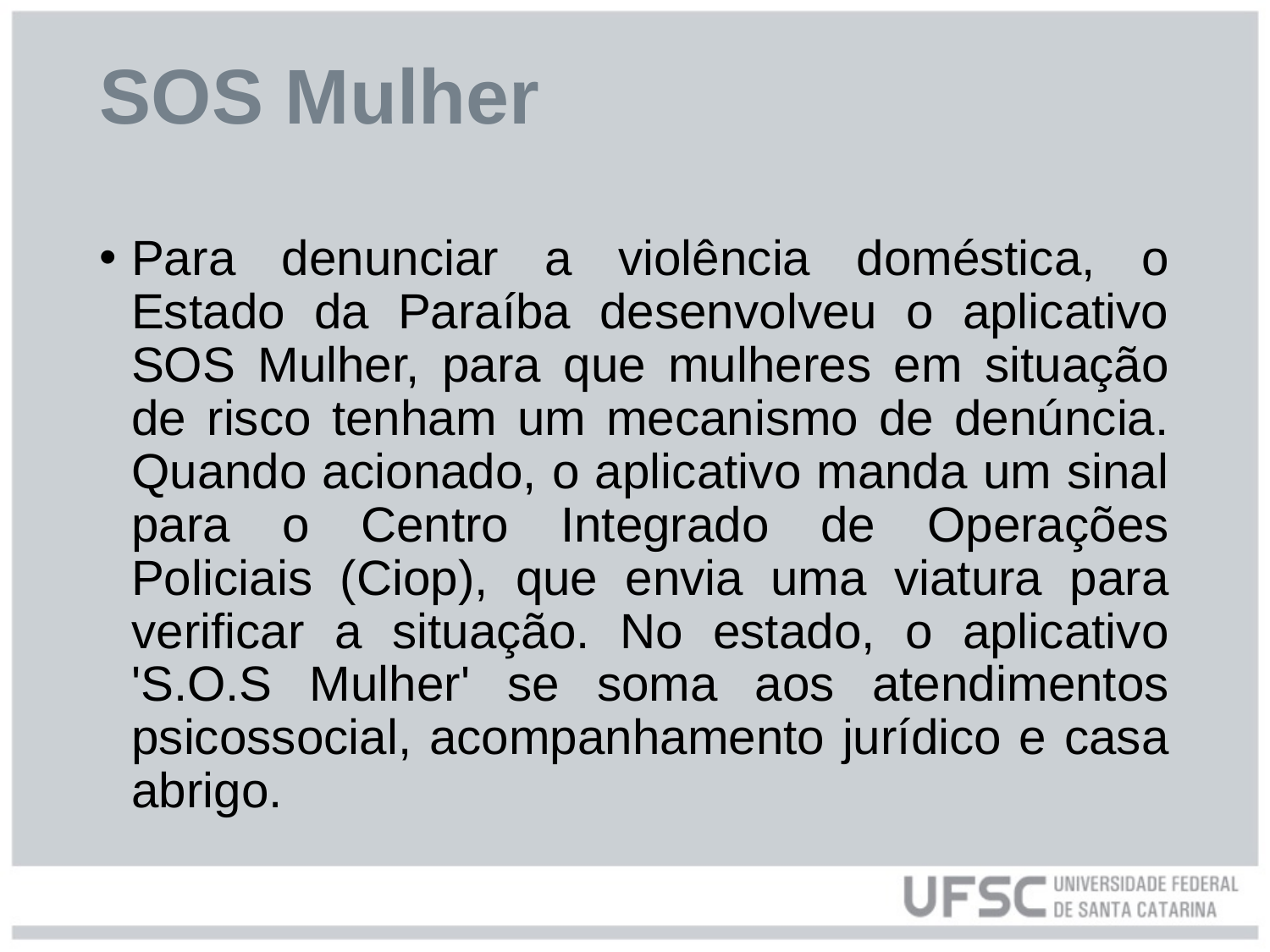

# SOS Mulher
Para denunciar a violência doméstica, o Estado da Paraíba desenvolveu o aplicativo SOS Mulher, para que mulheres em situação de risco tenham um mecanismo de denúncia. Quando acionado, o aplicativo manda um sinal para o Centro Integrado de Operações Policiais (Ciop), que envia uma viatura para verificar a situação. No estado, o aplicativo 'S.O.S Mulher' se soma aos atendimentos psicossocial, acompanhamento jurídico e casa abrigo.